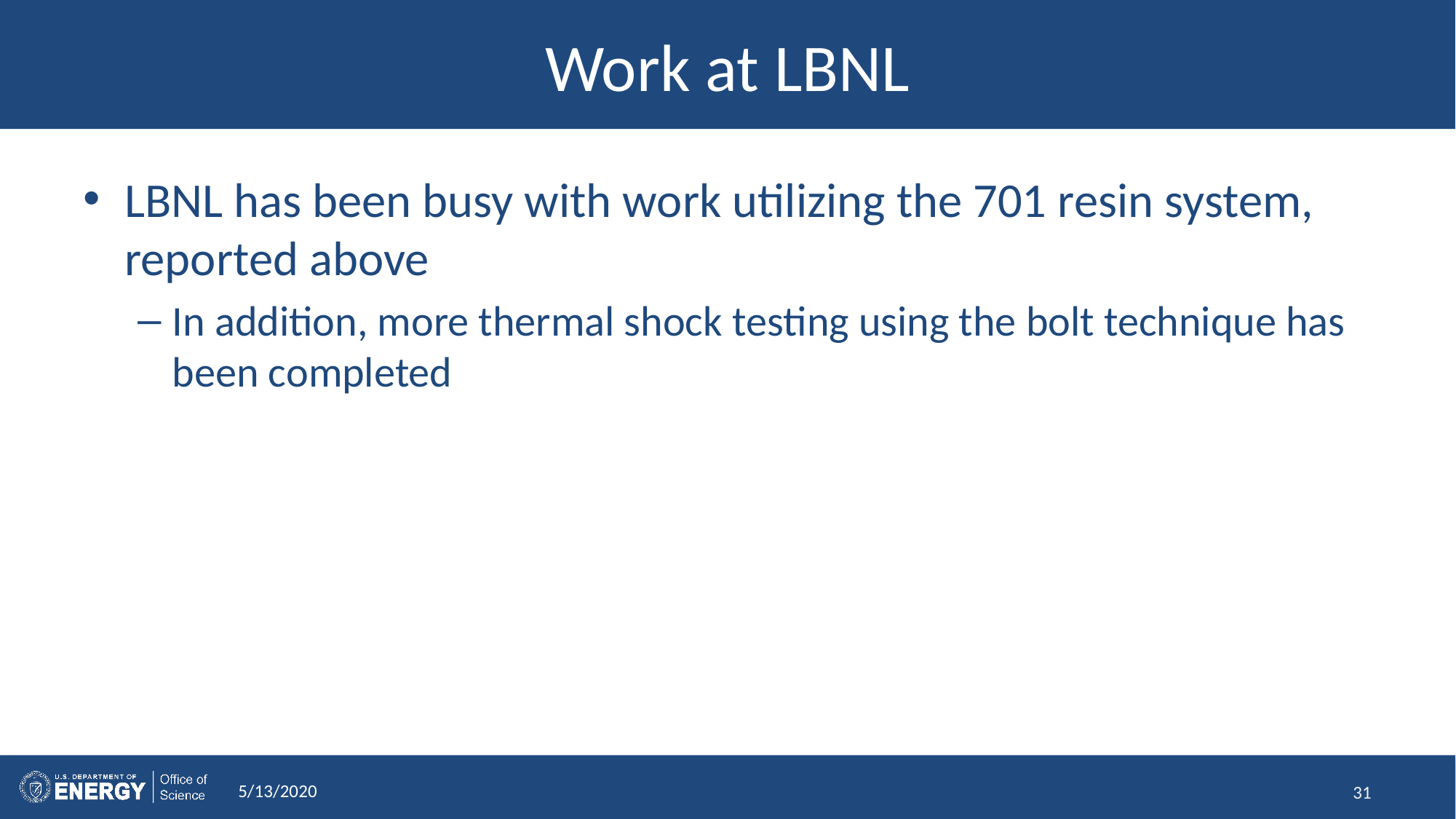

# Work at LBNL
LBNL has been busy with work utilizing the 701 resin system, reported above
In addition, more thermal shock testing using the bolt technique has been completed

5/13/2020
31